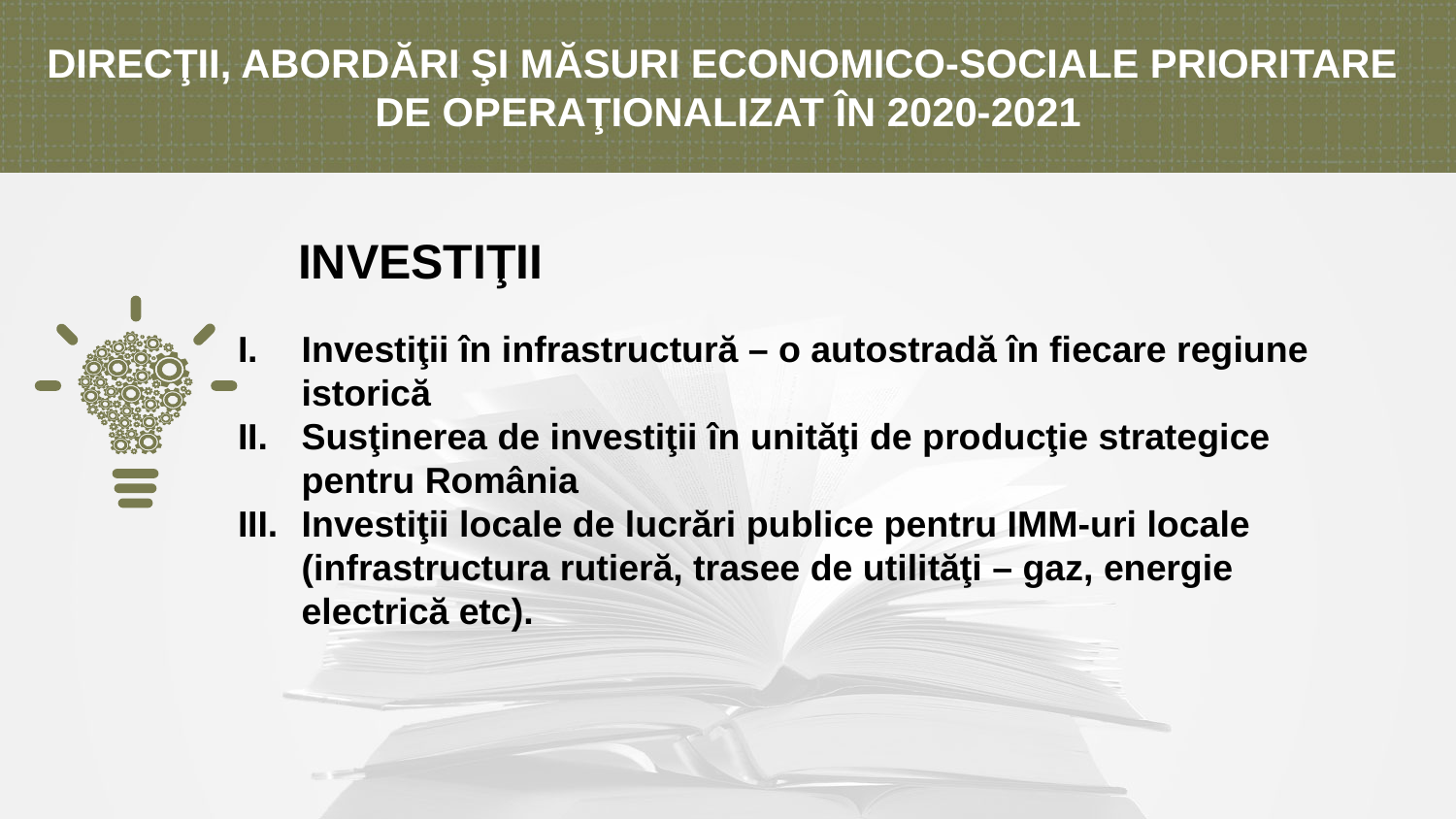

DIRECŢII, ABORDĂRI ŞI MĂSURI ECONOMICO-SOCIALE PRIORITARE
DE OPERAŢIONALIZAT ÎN 2020-2021
INVESTIŢII

Investiţii în infrastructură – o autostradă în fiecare regiune istorică
Susţinerea de investiţii în unităţi de producţie strategice pentru România
Investiţii locale de lucrări publice pentru IMM-uri locale (infrastructura rutieră, trasee de utilităţi – gaz, energie electrică etc).